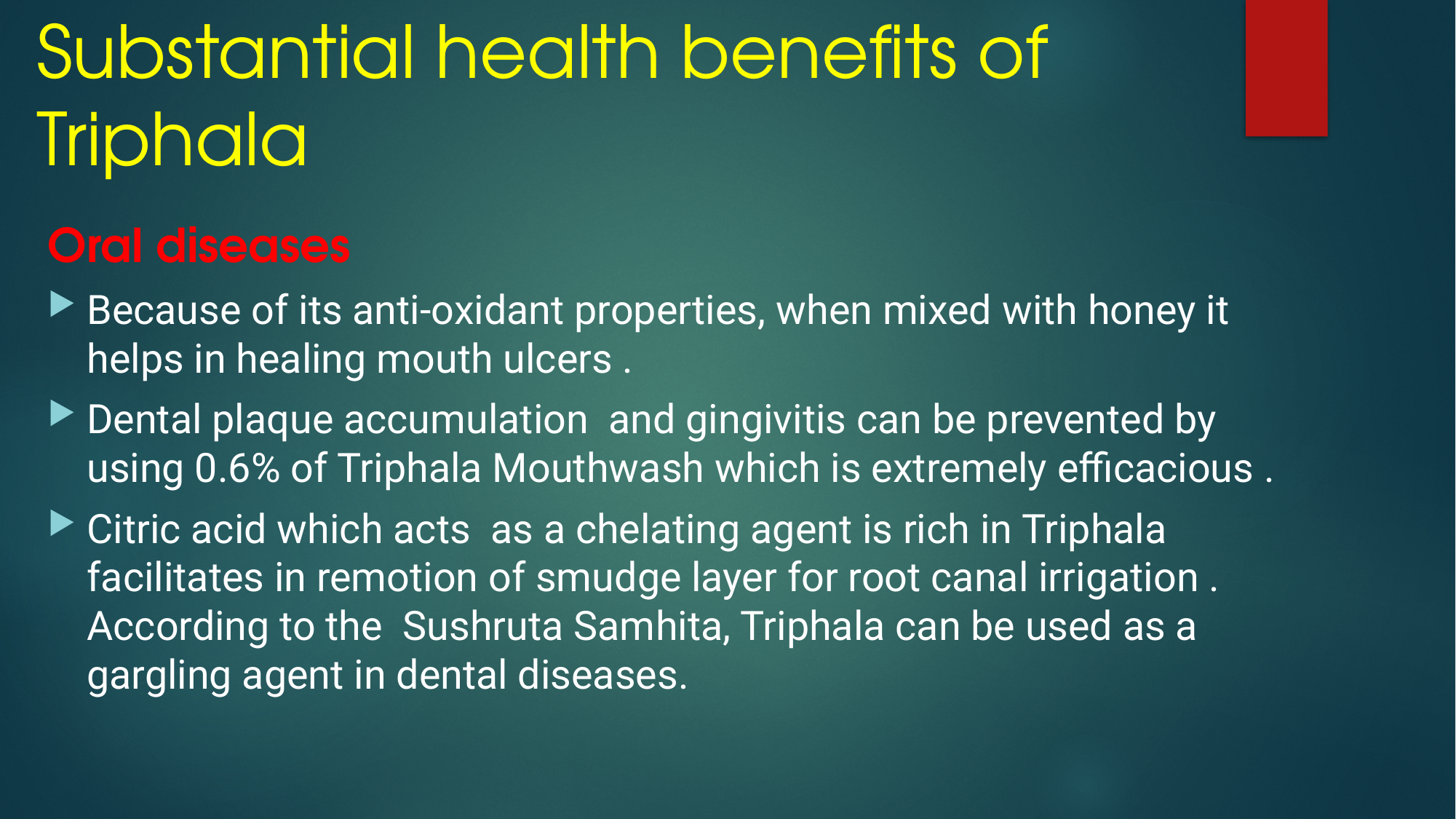

# Substantial health benefits of Triphala
Oral diseases
Because of its anti-oxidant properties, when mixed with honey it helps in healing mouth ulcers .
Dental plaque accumulation  and gingivitis can be prevented by using 0.6% of Triphala Mouthwash which is extremely efficacious .
Citric acid which acts  as a chelating agent is rich in Triphala facilitates in remotion of smudge layer for root canal irrigation . According to the  Sushruta Samhita, Triphala can be used as a gargling agent in dental diseases.